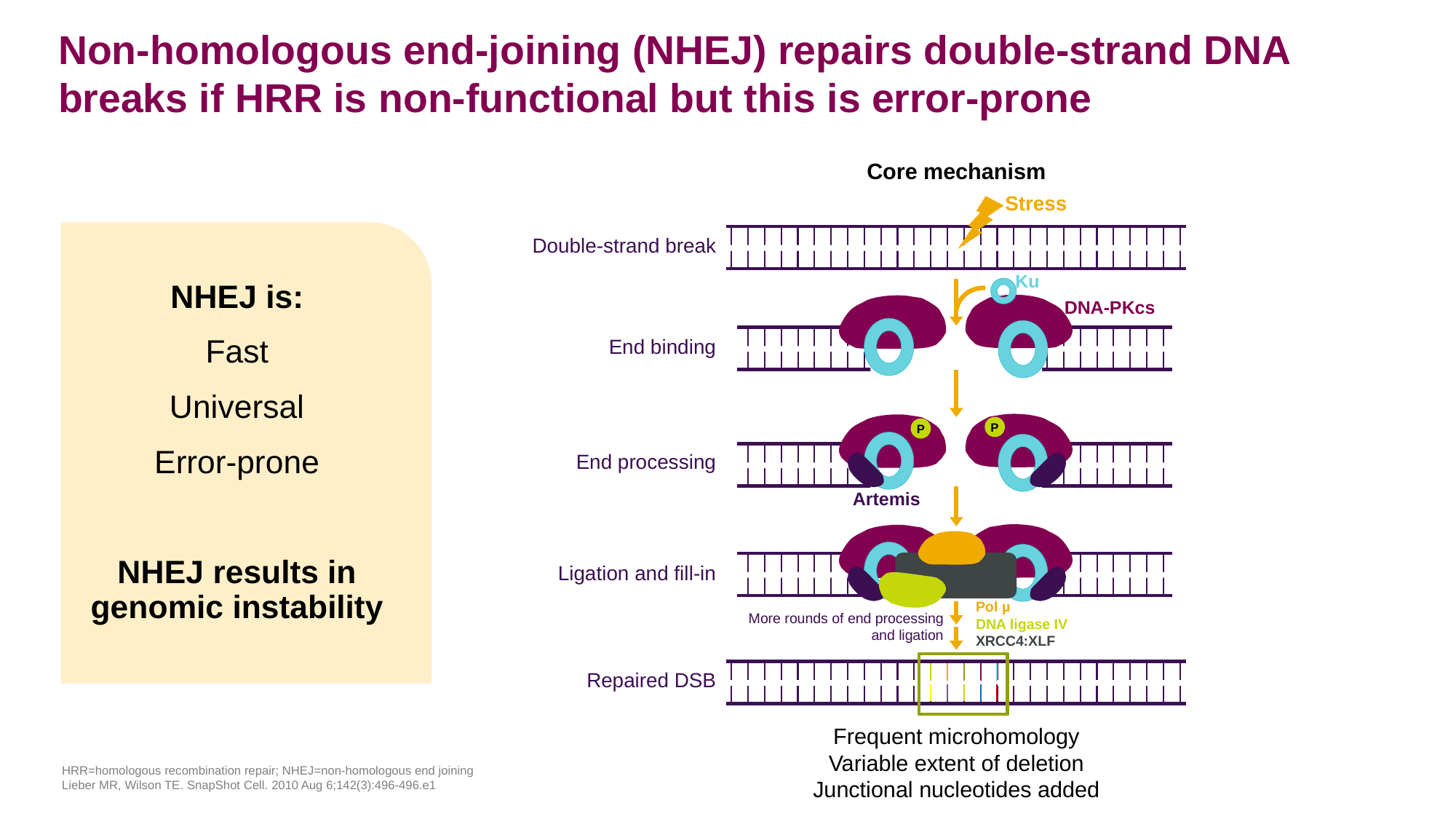

# Non-homologous end-joining (NHEJ) repairs double-strand DNA breaks if HRR is non-functional but this is error-prone

Core mechanism
Stress

Double-strand break
Ku

DNA-PKcs

End binding

P
P

End processing

Artemis

Ligation and fill-in

Pol µ
DNA ligase IV
XRCC4:XLF
More rounds of end processing and ligation

Repaired DSB
Frequent microhomology
Variable extent of deletion
Junctional nucleotides added
NHEJ is:
Fast
Universal
Error-prone

NHEJ results in genomic instability
HRR=homologous recombination repair; NHEJ=non-homologous end joining
Lieber MR, Wilson TE. SnapShot Cell. 2010 Aug 6;142(3):496-496.e1